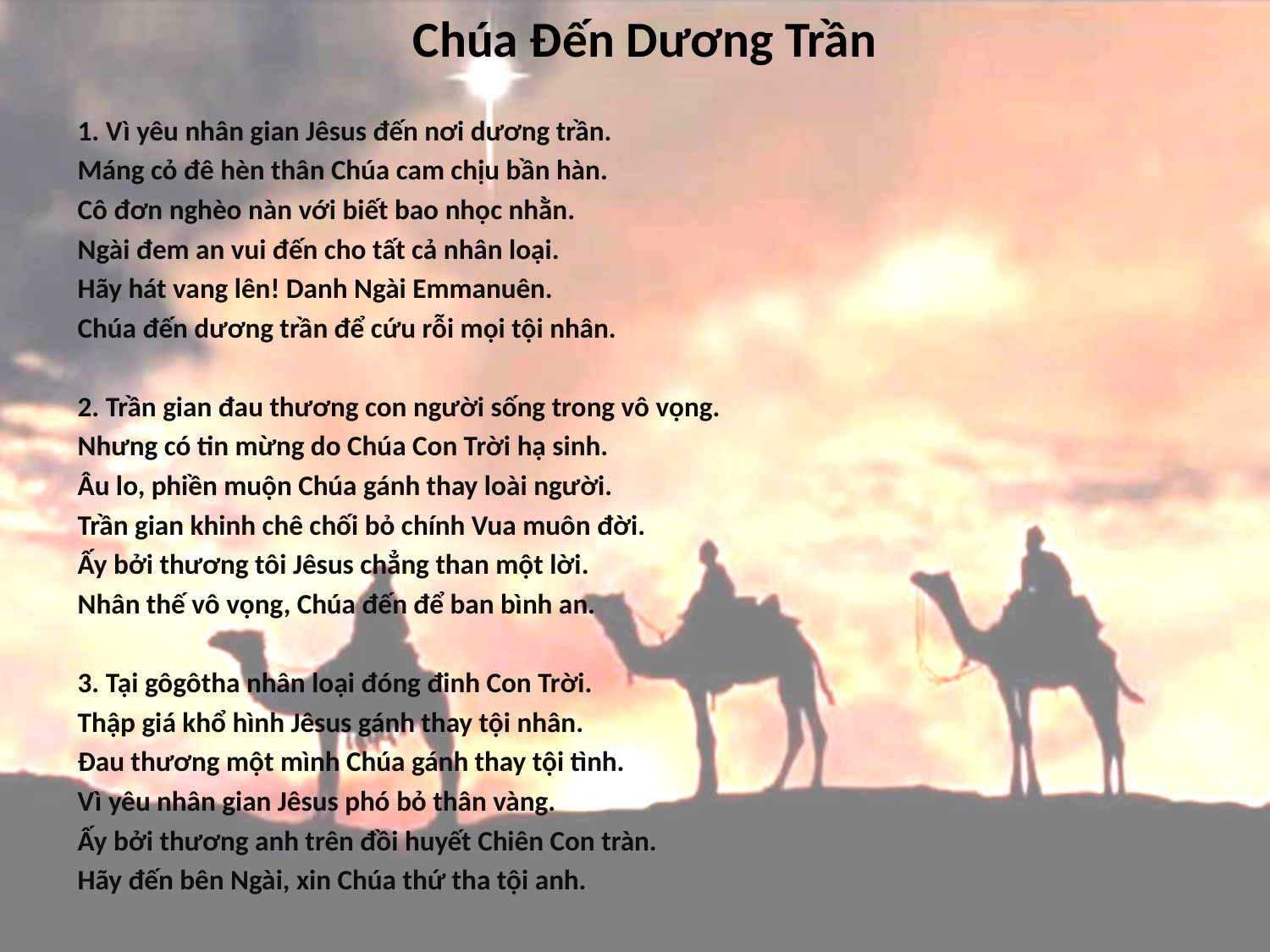

# Chúa Ðến Dương Trần
1. Vì yêu nhân gian Jêsus đến nơi dương trần.
Máng cỏ đê hèn thân Chúa cam chịu bần hàn.
Cô đơn nghèo nàn với biết bao nhọc nhằn.
Ngài đem an vui đến cho tất cả nhân loại.
Hãy hát vang lên! Danh Ngài Emmanuên.
Chúa đến dương trần để cứu rỗi mọi tội nhân.

2. Trần gian đau thương con người sống trong vô vọng.
Nhưng có tin mừng do Chúa Con Trời hạ sinh.
Âu lo, phiền muộn Chúa gánh thay loài người.
Trần gian khinh chê chối bỏ chính Vua muôn đời.
Ấy bởi thương tôi Jêsus chẳng than một lời.
Nhân thế vô vọng, Chúa đến để ban bình an.

3. Tại gôgôtha nhân loại đóng đinh Con Trời.
Thập giá khổ hình Jêsus gánh thay tội nhân.
Đau thương một mình Chúa gánh thay tội tình.
Vì yêu nhân gian Jêsus phó bỏ thân vàng.
Ấy bởi thương anh trên đồi huyết Chiên Con tràn.
Hãy đến bên Ngài, xin Chúa thứ tha tội anh.